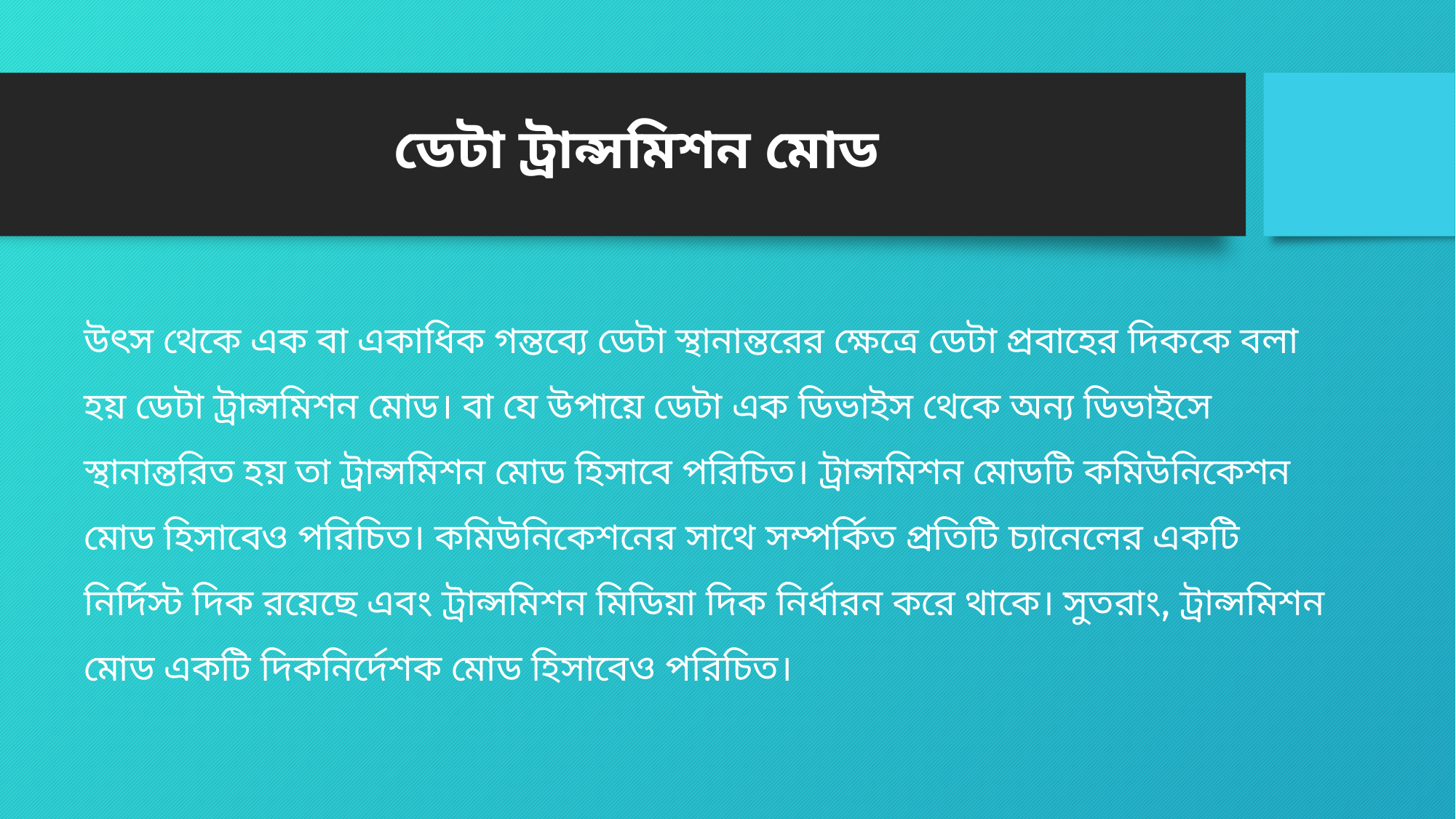

ডেটা ট্রান্সমিশন মোড
উৎস থেকে এক বা একাধিক গন্তব্যে ডেটা স্থানান্তরের ক্ষেত্রে ডেটা প্রবাহের দিককে বলা হয় ডেটা ট্রান্সমিশন মোড। বা যে উপায়ে ডেটা এক ডিভাইস থেকে অন্য ডিভাইসে স্থানান্তরিত হয় তা ট্রান্সমিশন মোড হিসাবে পরিচিত। ট্রান্সমিশন মোডটি কমিউনিকেশন মোড হিসাবেও পরিচিত। কমিউনিকেশনের সাথে সম্পর্কিত প্রতিটি চ্যানেলের একটি নির্দিস্ট দিক রয়েছে এবং ট্রান্সমিশন মিডিয়া দিক নির্ধারন করে থাকে। সুতরাং, ট্রান্সমিশন মোড একটি দিকনির্দেশক মোড হিসাবেও পরিচিত।